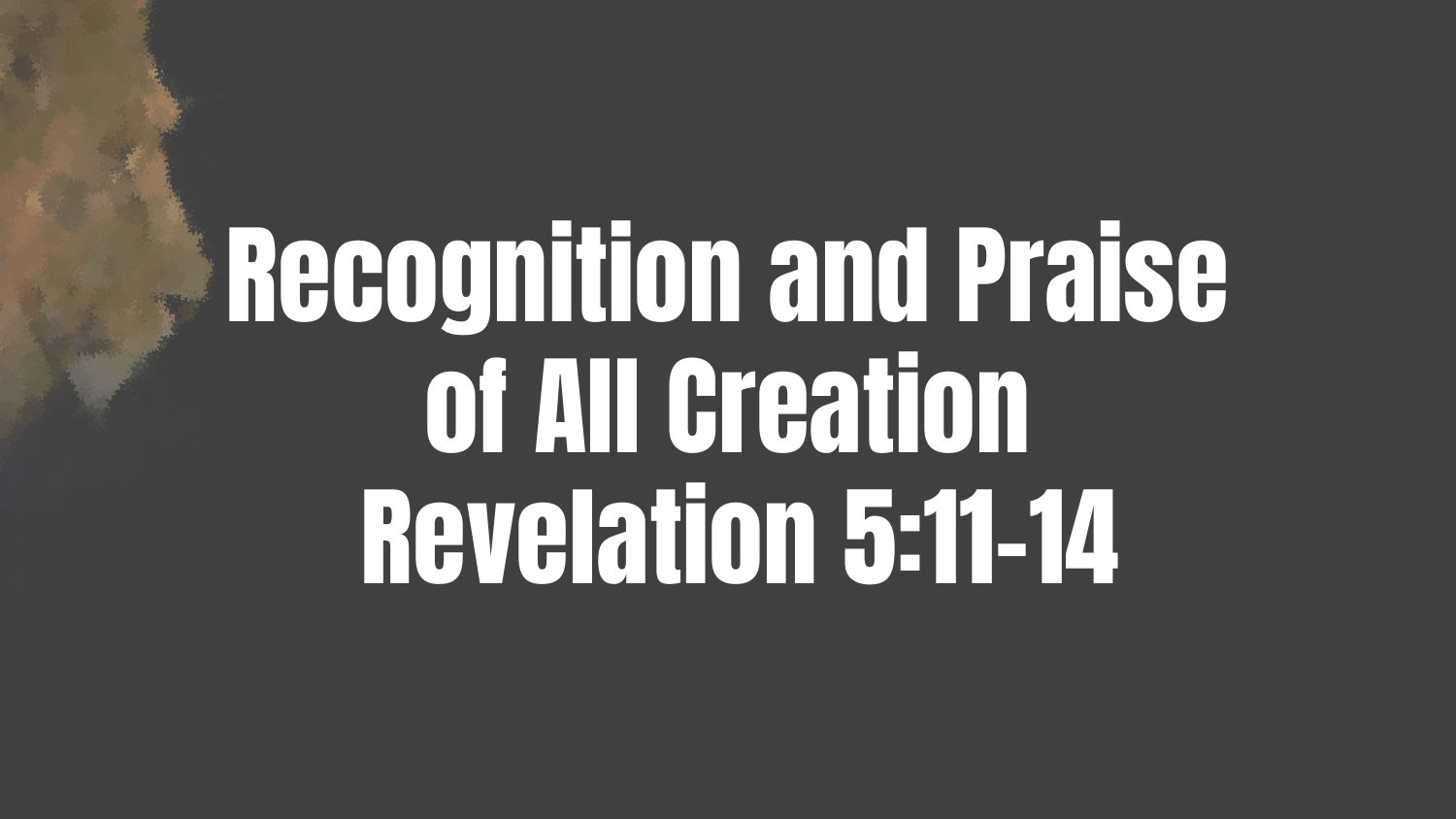

Recognition and Praise
of All Creation
 Revelation 5:11-14